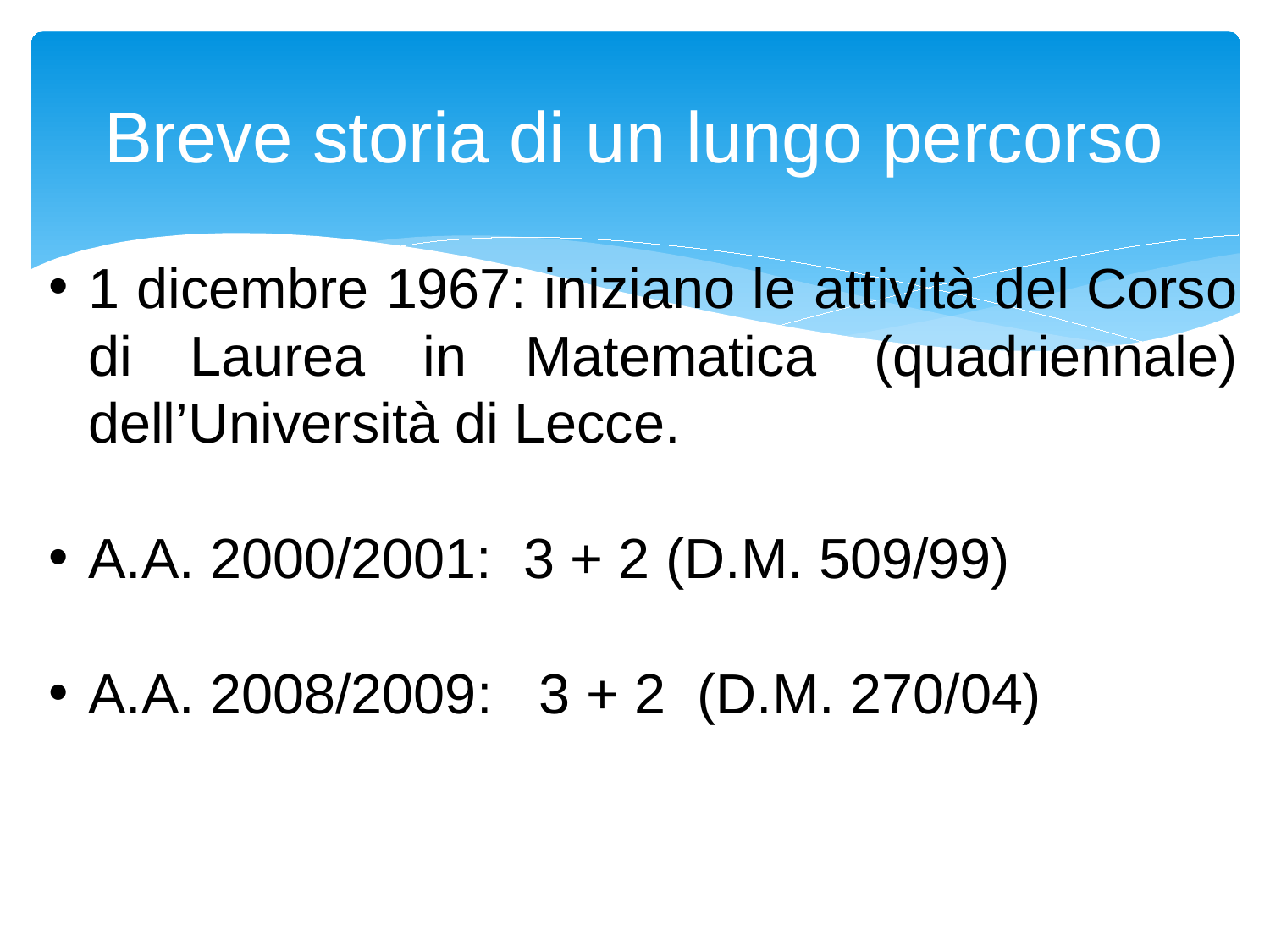

# Breve storia di un lungo percorso
1 dicembre 1967: iniziano le attività del Corso di Laurea in Matematica (quadriennale) dell’Università di Lecce.

A.A. 2000/2001:  3 + 2 (D.M. 509/99)

A.A. 2008/2009:   3 + 2  (D.M. 270/04)